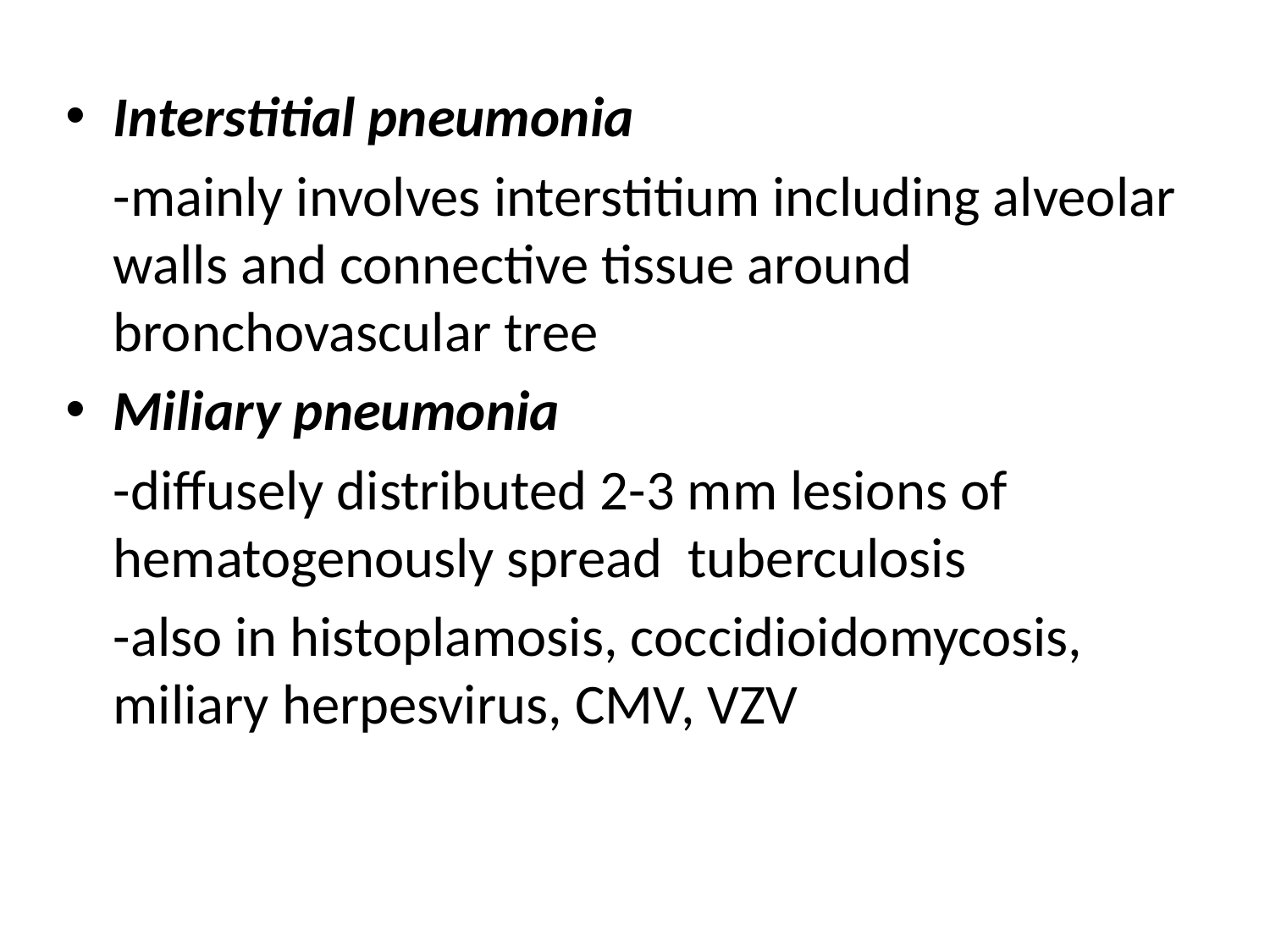

Interstitial pneumonia
	-mainly involves interstitium including alveolar walls and connective tissue around bronchovascular tree
Miliary pneumonia
	-diffusely distributed 2-3 mm lesions of hematogenously spread  tuberculosis
	-also in histoplamosis, coccidioidomycosis, miliary herpesvirus, CMV, VZV